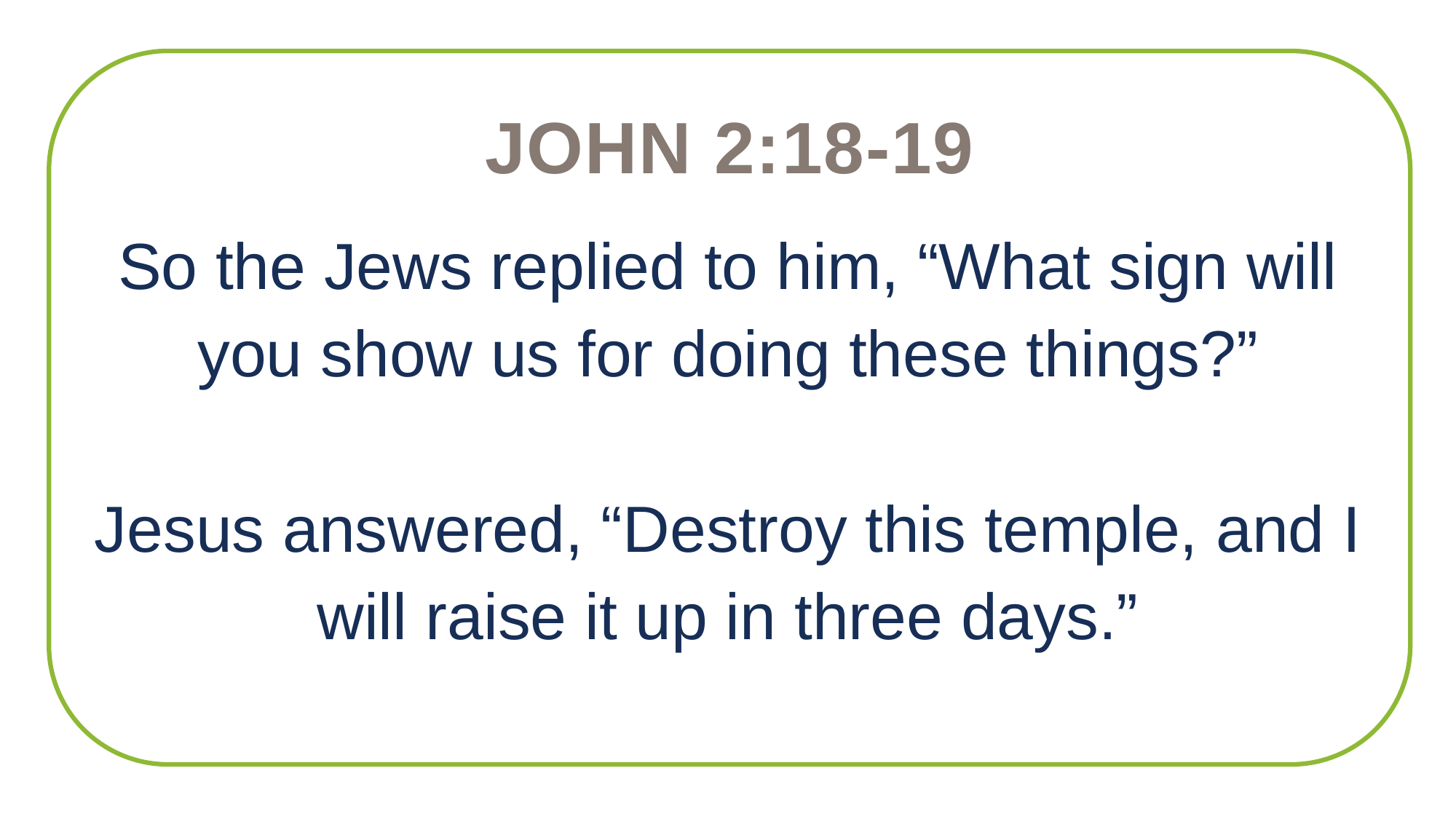

John 2:18-19
So the Jews replied to him, “What sign will you show us for doing these things?”

Jesus answered, “Destroy this temple, and I will raise it up in three days.”